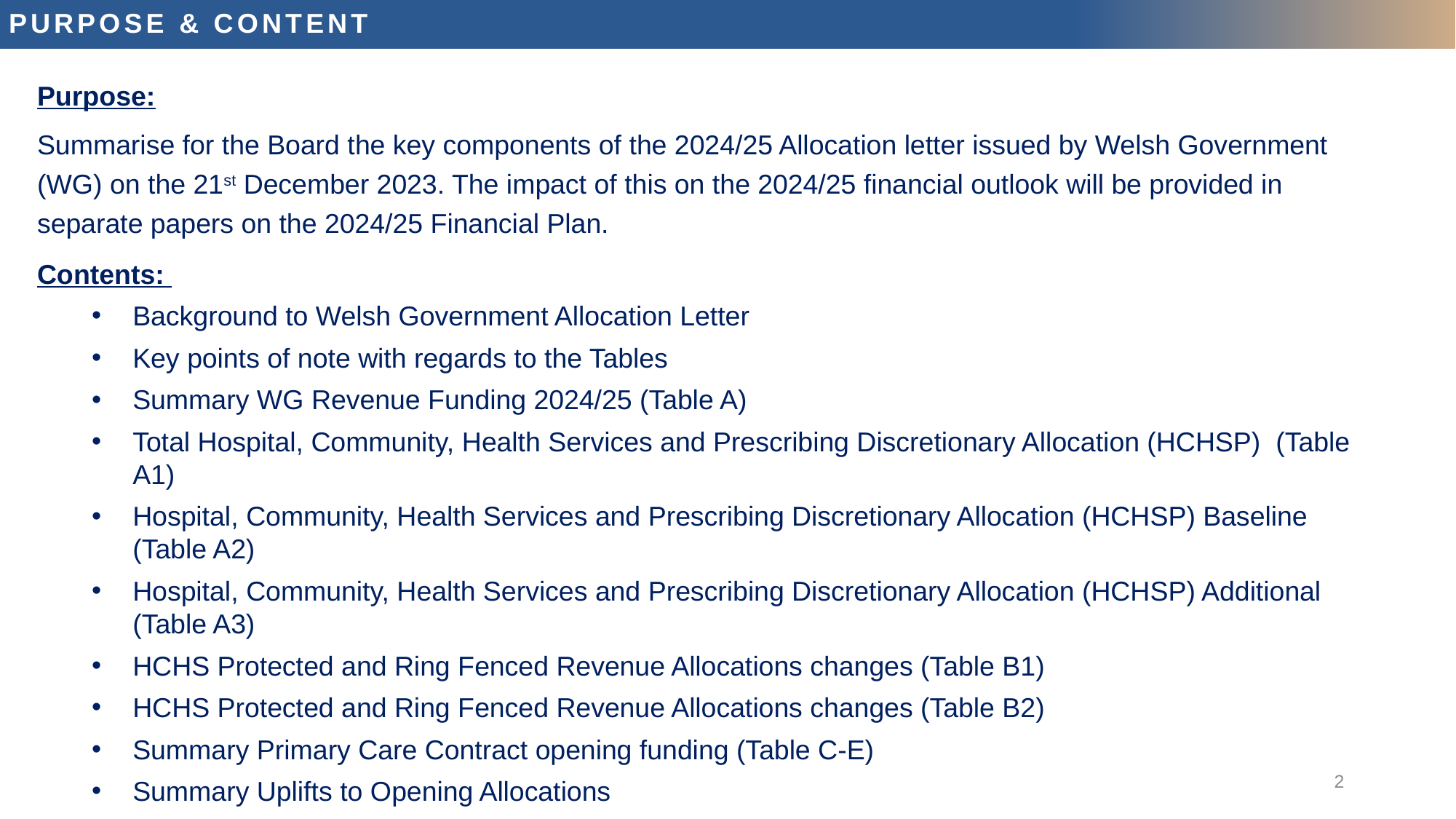

Purpose & Content
Purpose:
Summarise for the Board the key components of the 2024/25 Allocation letter issued by Welsh Government (WG) on the 21st December 2023. The impact of this on the 2024/25 financial outlook will be provided in separate papers on the 2024/25 Financial Plan.
Contents:
Background to Welsh Government Allocation Letter
Key points of note with regards to the Tables
Summary WG Revenue Funding 2024/25 (Table A)
Total Hospital, Community, Health Services and Prescribing Discretionary Allocation (HCHSP)  (Table A1)
Hospital, Community, Health Services and Prescribing Discretionary Allocation (HCHSP) Baseline (Table A2)
Hospital, Community, Health Services and Prescribing Discretionary Allocation (HCHSP) Additional (Table A3)
HCHS Protected and Ring Fenced Revenue Allocations changes (Table B1)
HCHS Protected and Ring Fenced Revenue Allocations changes (Table B2)
Summary Primary Care Contract opening funding (Table C-E)
Summary Uplifts to Opening Allocations
2